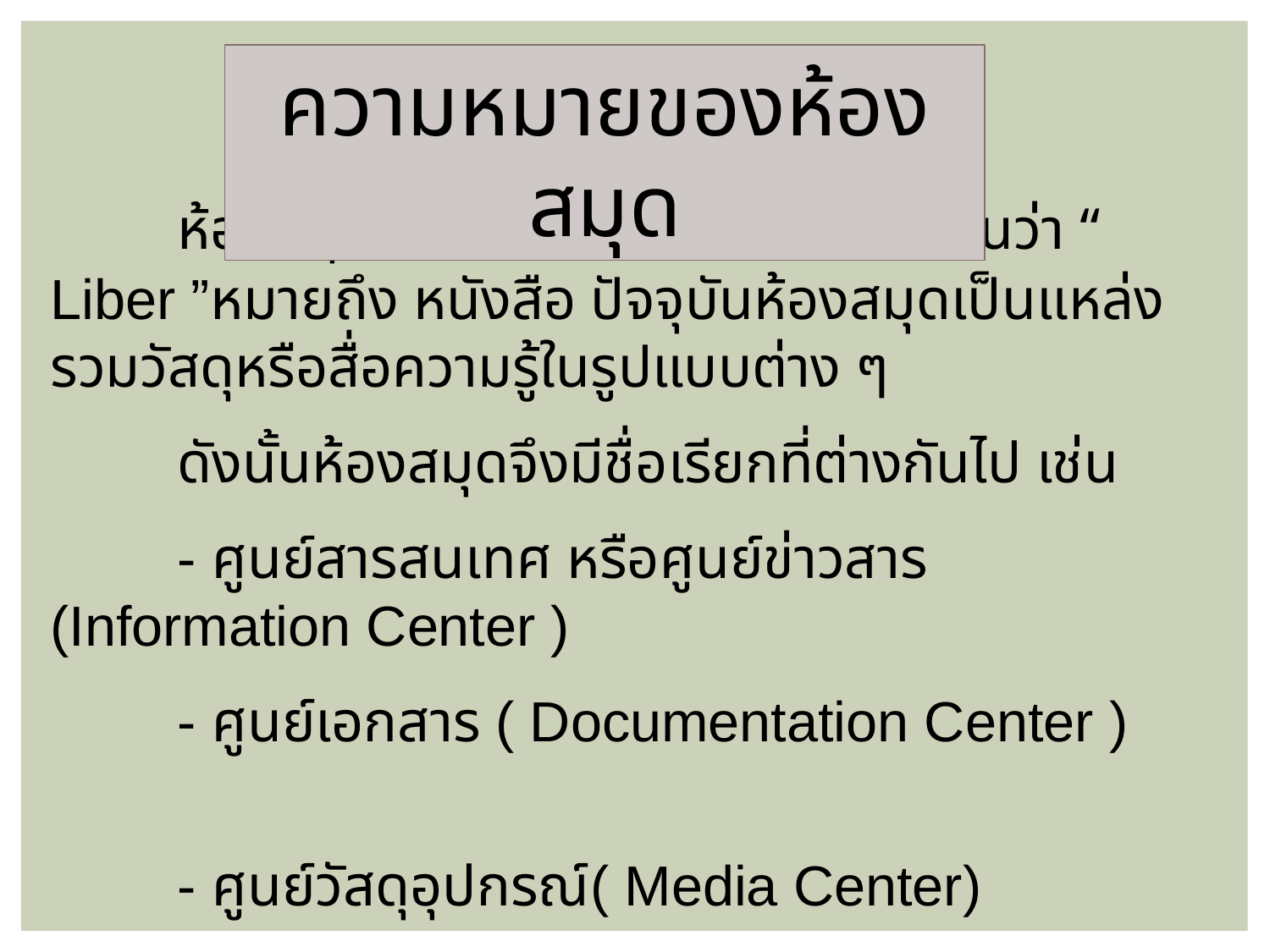

ความหมายของห้องสมุด
	ห้องสมุด( Library ) มาจากภาษาละตินว่า “ Liber ”หมายถึง หนังสือ ปัจจุบันห้องสมุดเป็นแหล่งรวมวัสดุหรือสื่อความรู้ในรูปแบบต่าง ๆ
	ดังนั้นห้องสมุดจึงมีชื่อเรียกที่ต่างกันไป เช่น
	- ศูนย์สารสนเทศ หรือศูนย์ข่าวสาร (Information Center )
	- ศูนย์เอกสาร ( Documentation Center )
	- ศูนย์วัสดุอุปกรณ์( Media Center)